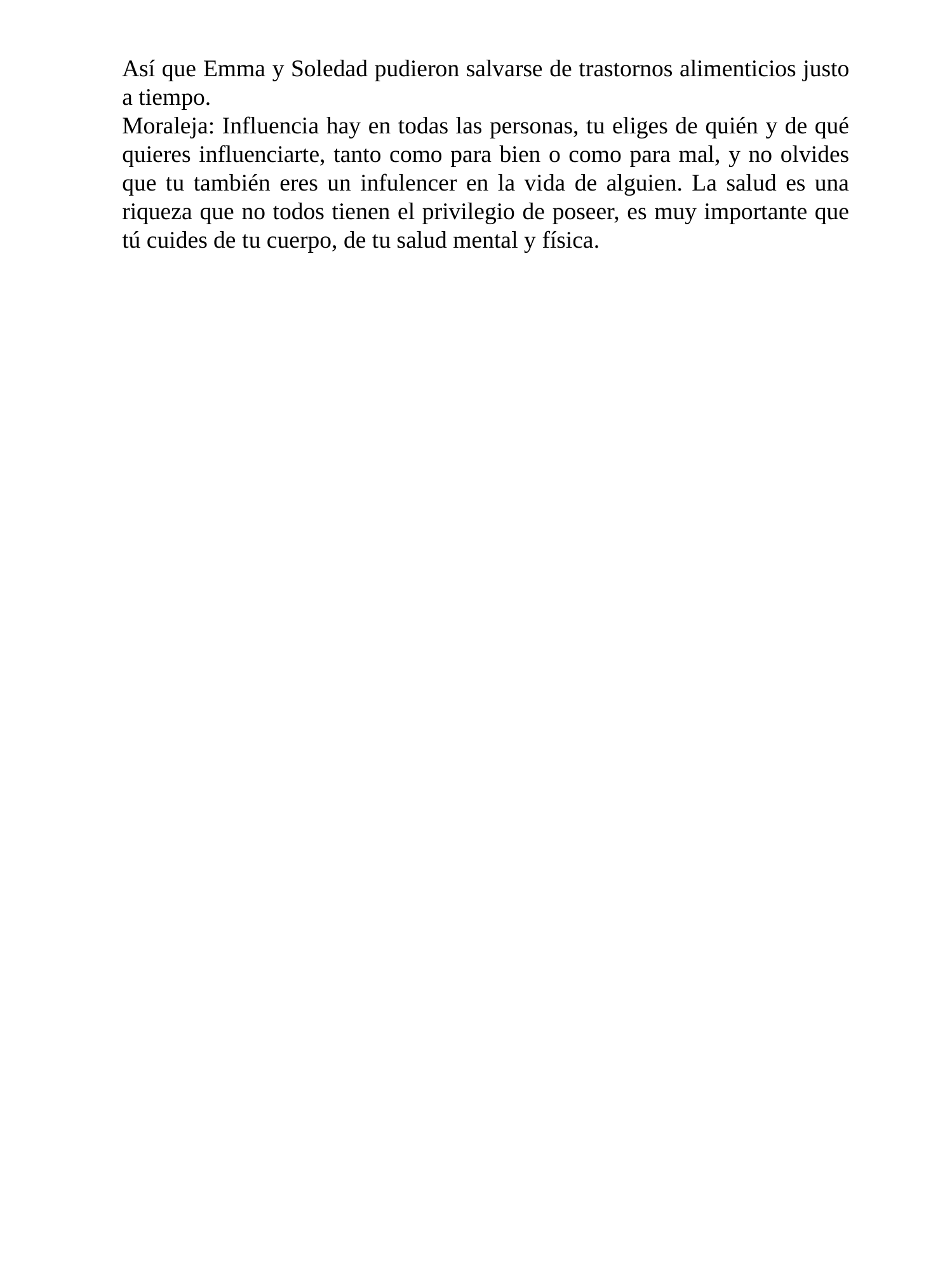

Así que Emma y Soledad pudieron salvarse de trastornos alimenticios justo a tiempo.
Moraleja: Influencia hay en todas las personas, tu eliges de quién y de qué quieres influenciarte, tanto como para bien o como para mal, y no olvides que tu también eres un infulencer en la vida de alguien. La salud es una riqueza que no todos tienen el privilegio de poseer, es muy importante que tú cuides de tu cuerpo, de tu salud mental y física.